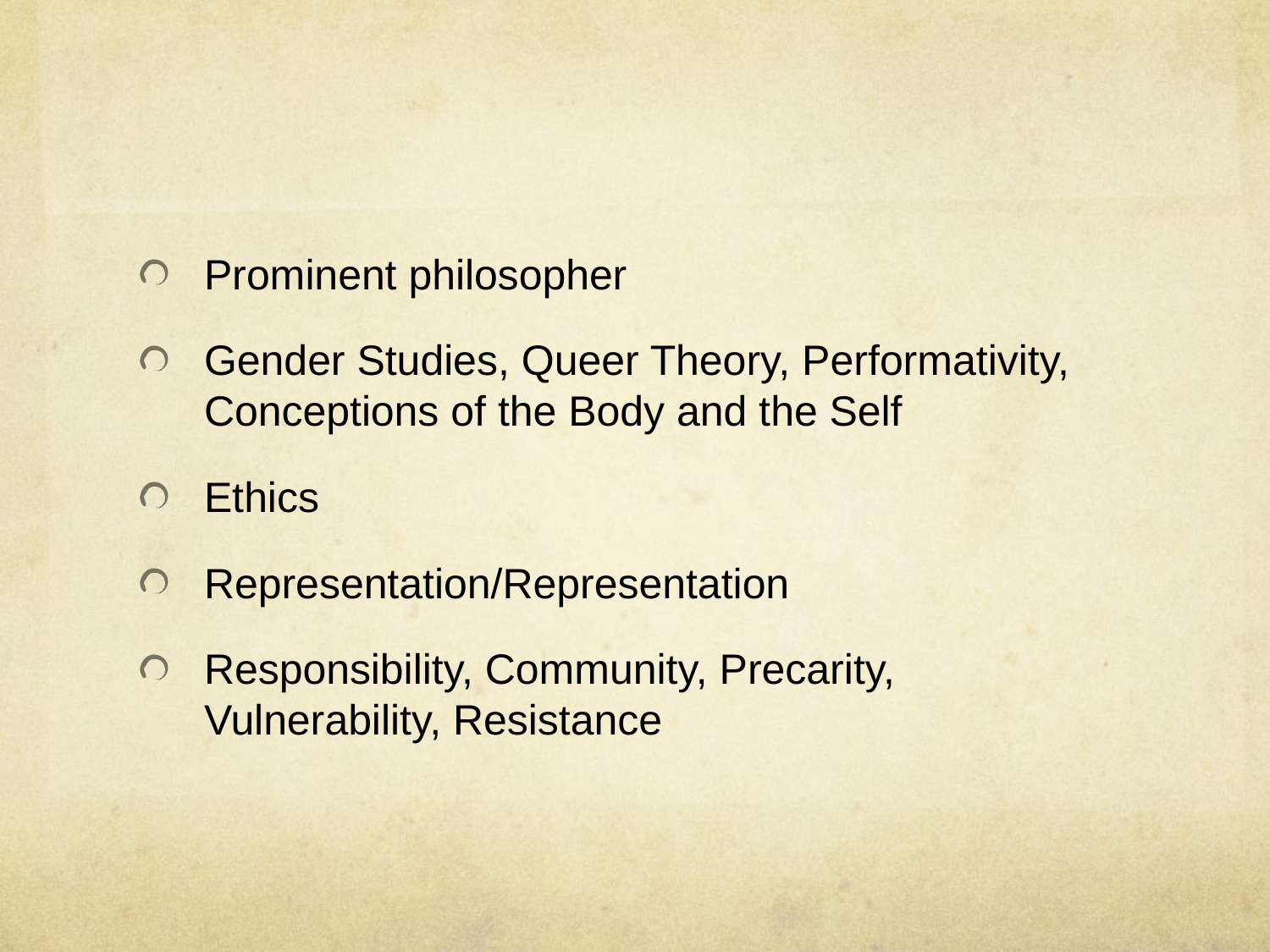

#
Prominent philosopher
Gender Studies, Queer Theory, Performativity, Conceptions of the Body and the Self
Ethics
Representation/Representation
Responsibility, Community, Precarity, Vulnerability, Resistance